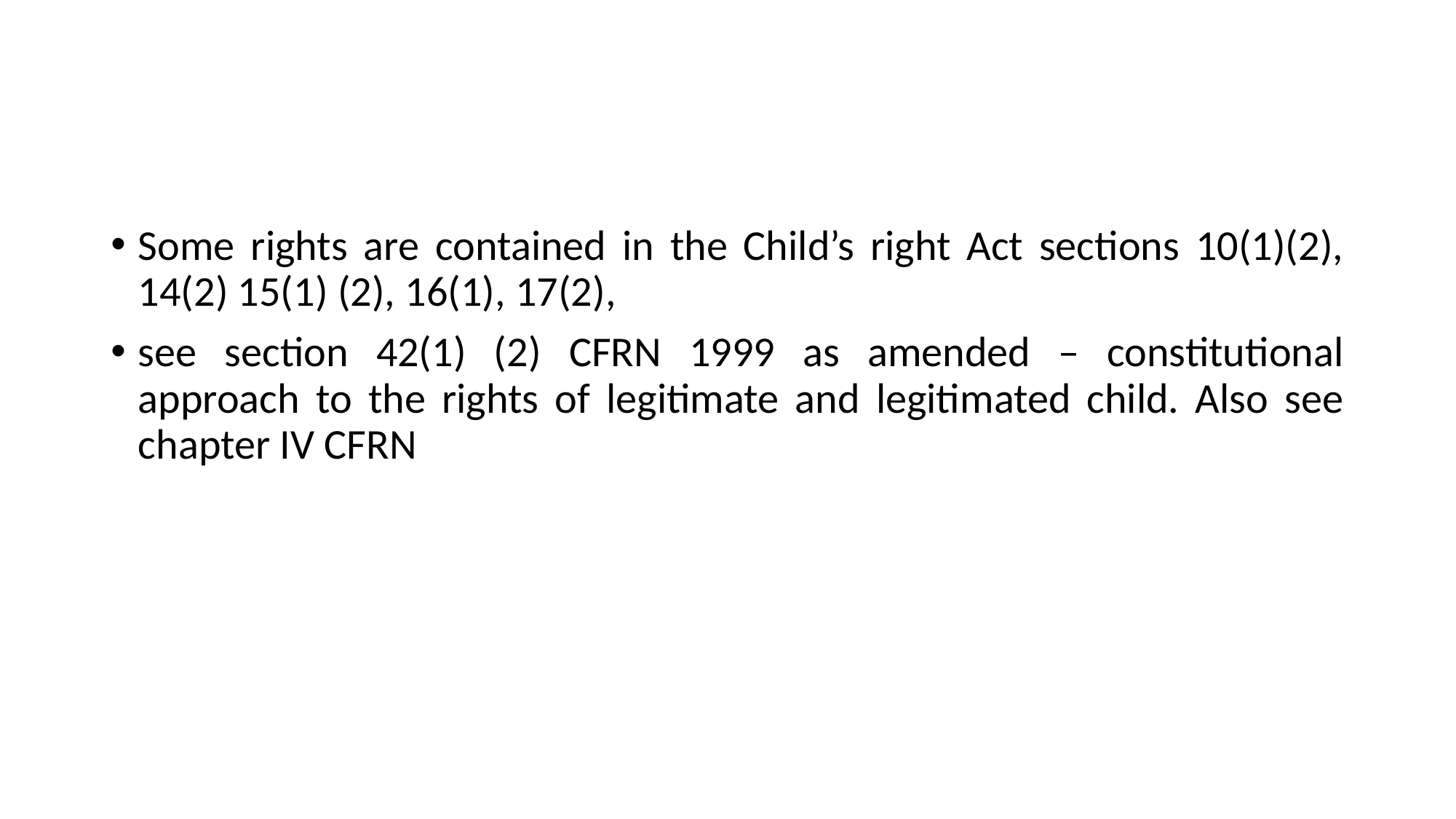

#
Some rights are contained in the Child’s right Act sections 10(1)(2), 14(2) 15(1) (2), 16(1), 17(2),
see section 42(1) (2) CFRN 1999 as amended – constitutional approach to the rights of legitimate and legitimated child. Also see chapter IV CFRN